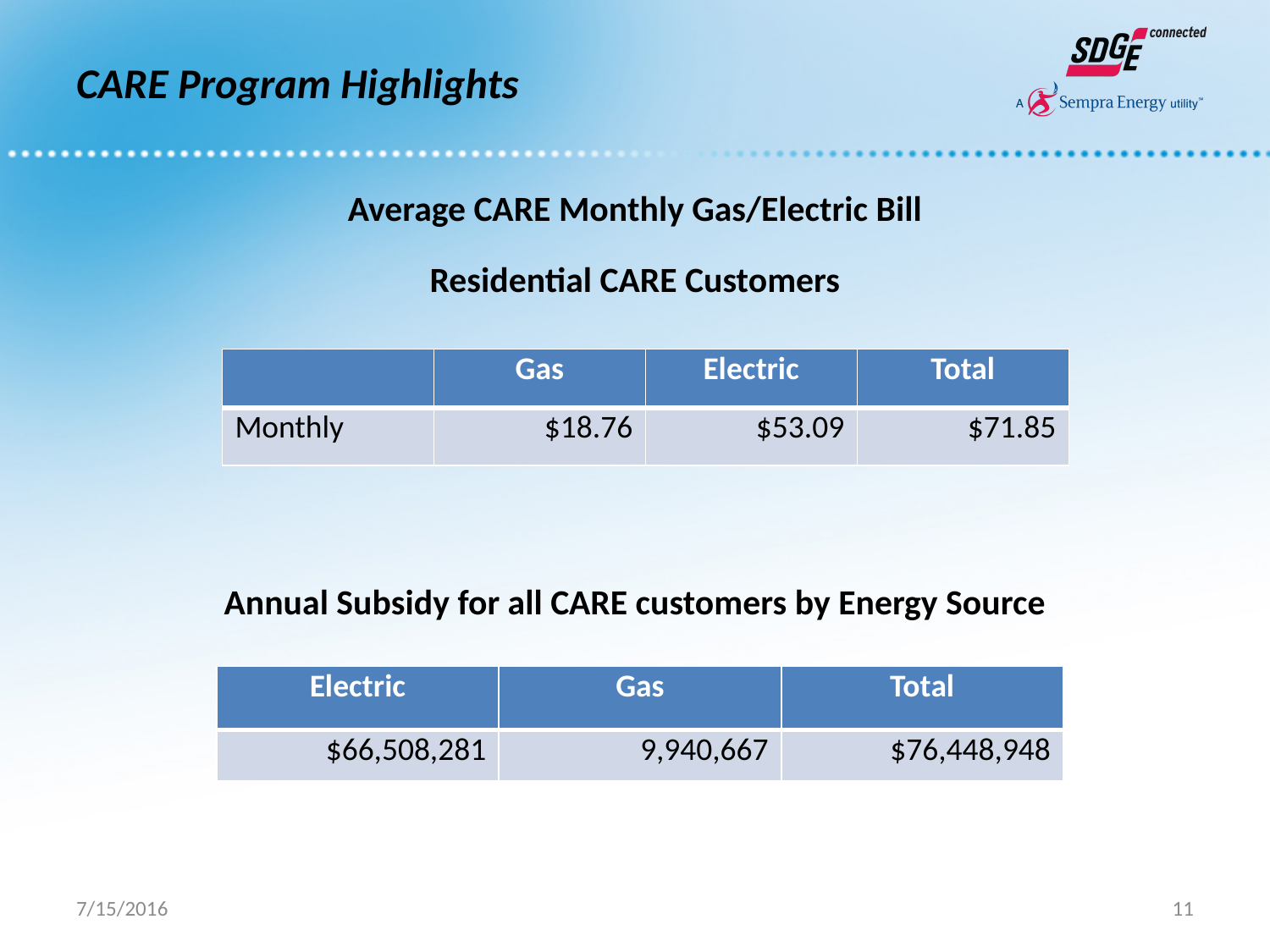

# CARE Program Highlights
Average CARE Monthly Gas/Electric Bill
Residential CARE Customers

Annual Subsidy for all CARE customers by Energy Source

|  | Gas | Electric | Total |
| --- | --- | --- | --- |
| Monthly | $18.76 | $53.09 | $71.85 |
| Electric | Gas | Total |
| --- | --- | --- |
| $66,508,281 | 9,940,667 | $76,448,948 |
7/15/2016
11